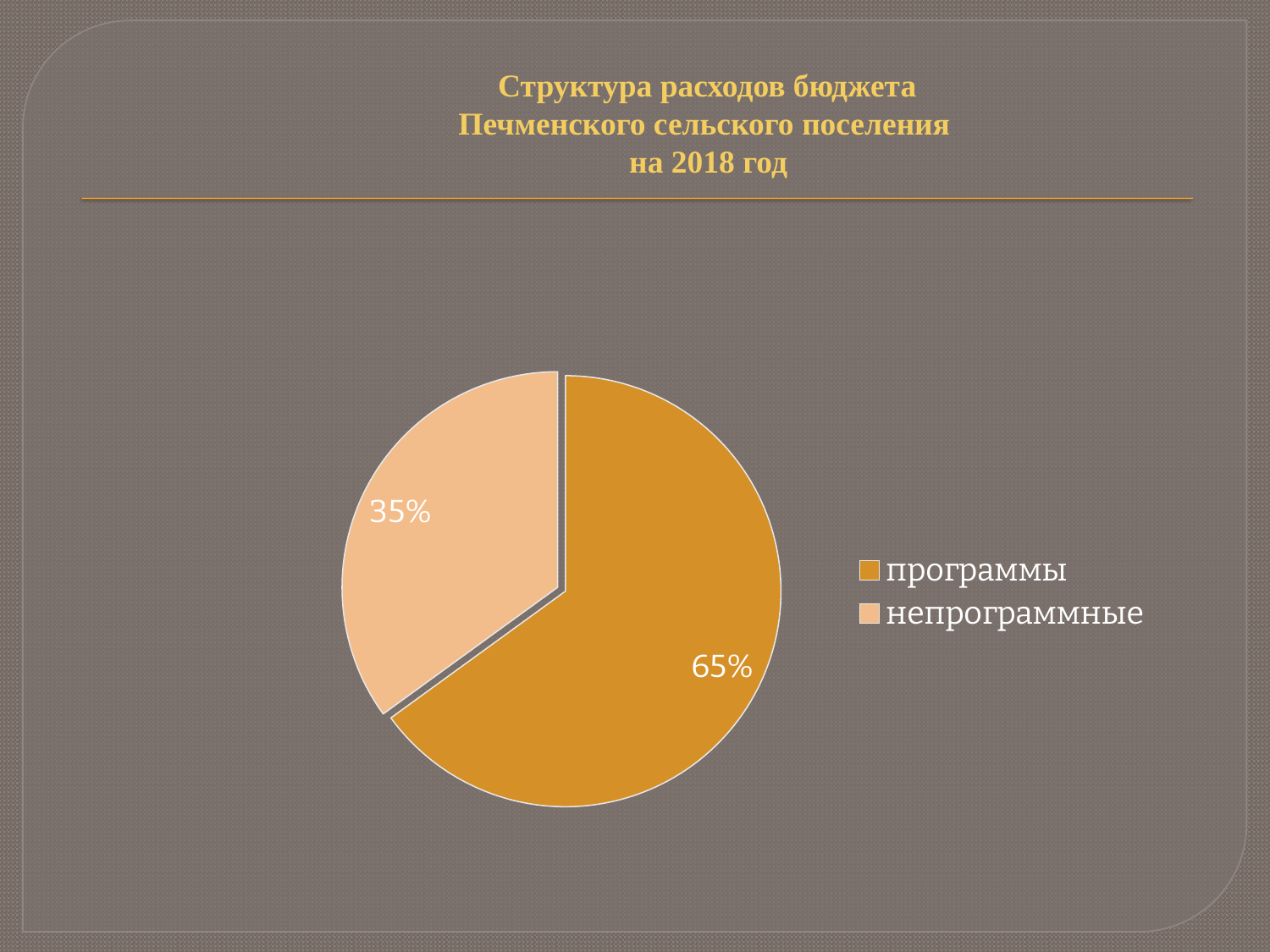

# Структура расходов бюджета Печменского сельского поселения на 2018 год

### Chart

| Category | Столбец1 |
|---|---|
| программы | 0.6500000000000001 |
| непрограммные | 0.35000000000000003 |